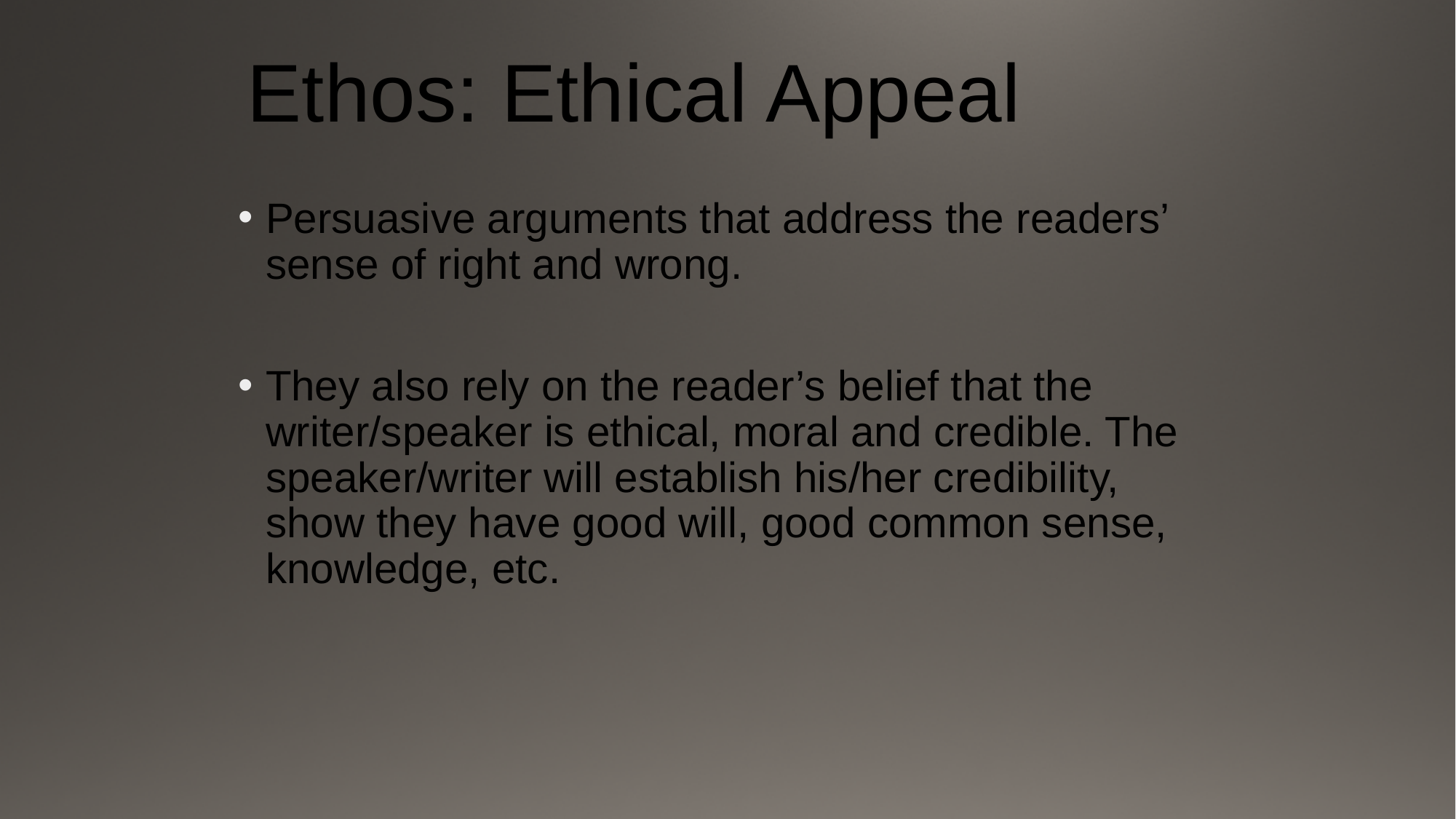

Ethos: Ethical Appeal
Persuasive arguments that address the readers’ sense of right and wrong.

They also rely on the reader’s belief that the writer/speaker is ethical, moral and credible. The speaker/writer will establish his/her credibility, show they have good will, good common sense, knowledge, etc.